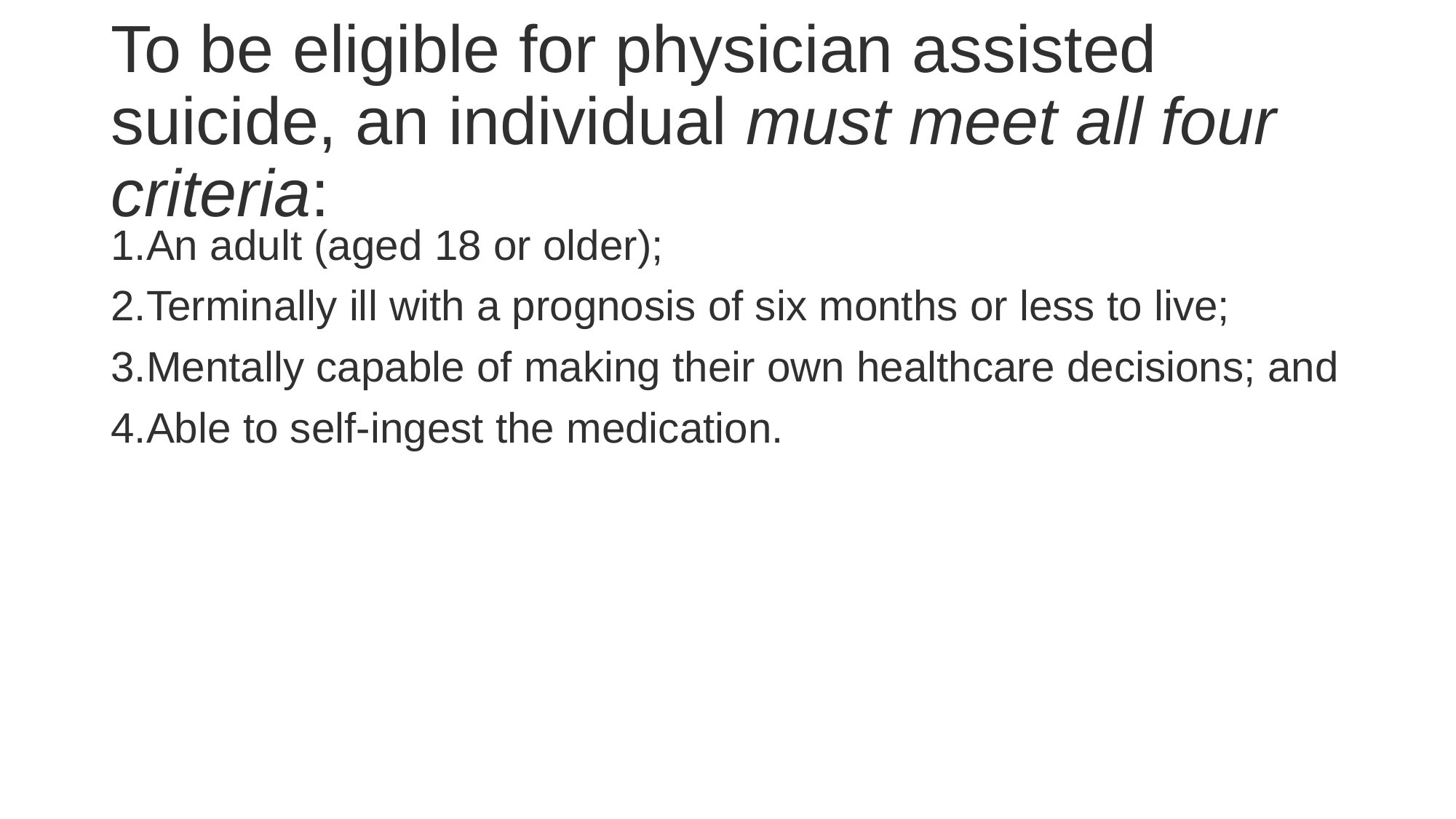

# To be eligible for physician assisted suicide, an individual must meet all four criteria:
An adult (aged 18 or older);
Terminally ill with a prognosis of six months or less to live;
Mentally capable of making their own healthcare decisions; and
Able to self-ingest the medication.